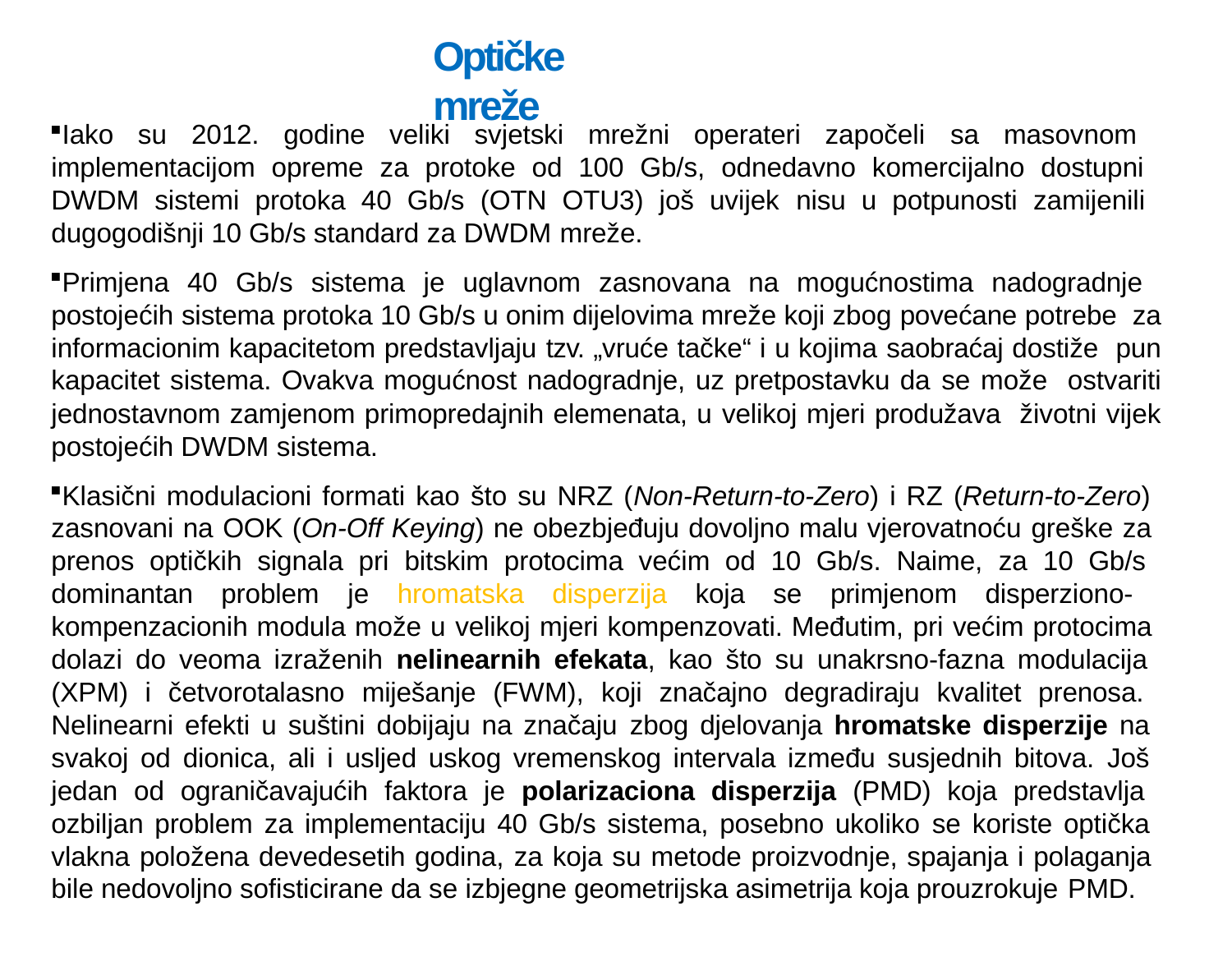

# Optičke mreže
Iako su 2012. godine veliki svjetski mrežni operateri započeli sa masovnom  implementacijom opreme za protoke od 100 Gb/s, odnedavno komercijalno dostupni  DWDM sistemi protoka 40 Gb/s (OTN OTU3) još uvijek nisu u potpunosti zamijenili  dugogodišnji 10 Gb/s standard za DWDM mreže.
Primjena 40 Gb/s sistema je uglavnom zasnovana na mogućnostima nadogradnje  postojećih sistema protoka 10 Gb/s u onim dijelovima mreže koji zbog povećane potrebe  za informacionim kapacitetom predstavljaju tzv. „vruće tačke“ i u kojima saobraćaj dostiže  pun kapacitet sistema. Ovakva mogućnost nadogradnje, uz pretpostavku da se može  ostvariti jednostavnom zamjenom primopredajnih elemenata, u velikoj mjeri produžava  životni vijek postojećih DWDM sistema.
Klasični modulacioni formati kao što su NRZ (Non-Return-to-Zero) i RZ (Return-to-Zero)  zasnovani na OOK (On-Off Keying) ne obezbjeđuju dovoljno malu vjerovatnoću greške za  prenos optičkih signala pri bitskim protocima većim od 10 Gb/s. Naime, za 10 Gb/s  dominantan problem je hromatska disperzija koja se primjenom disperziono-  kompenzacionih modula može u velikoj mjeri kompenzovati. Međutim, pri većim protocima  dolazi do veoma izraženih nelinearnih efekata, kao što su unakrsno-fazna modulacija  (XPM) i četvorotalasno miješanje (FWM), koji značajno degradiraju kvalitet prenosa.  Nelinearni efekti u suštini dobijaju na značaju zbog djelovanja hromatske disperzije na  svakoj od dionica, ali i usljed uskog vremenskog intervala između susjednih bitova. Još  jedan od ograničavajućih faktora je polarizaciona disperzija (PMD) koja predstavlja  ozbiljan problem za implementaciju 40 Gb/s sistema, posebno ukoliko se koriste optička  vlakna položena devedesetih godina, za koja su metode proizvodnje, spajanja i polaganja  bile nedovoljno sofisticirane da se izbjegne geometrijska asimetrija koja prouzrokuje PMD.